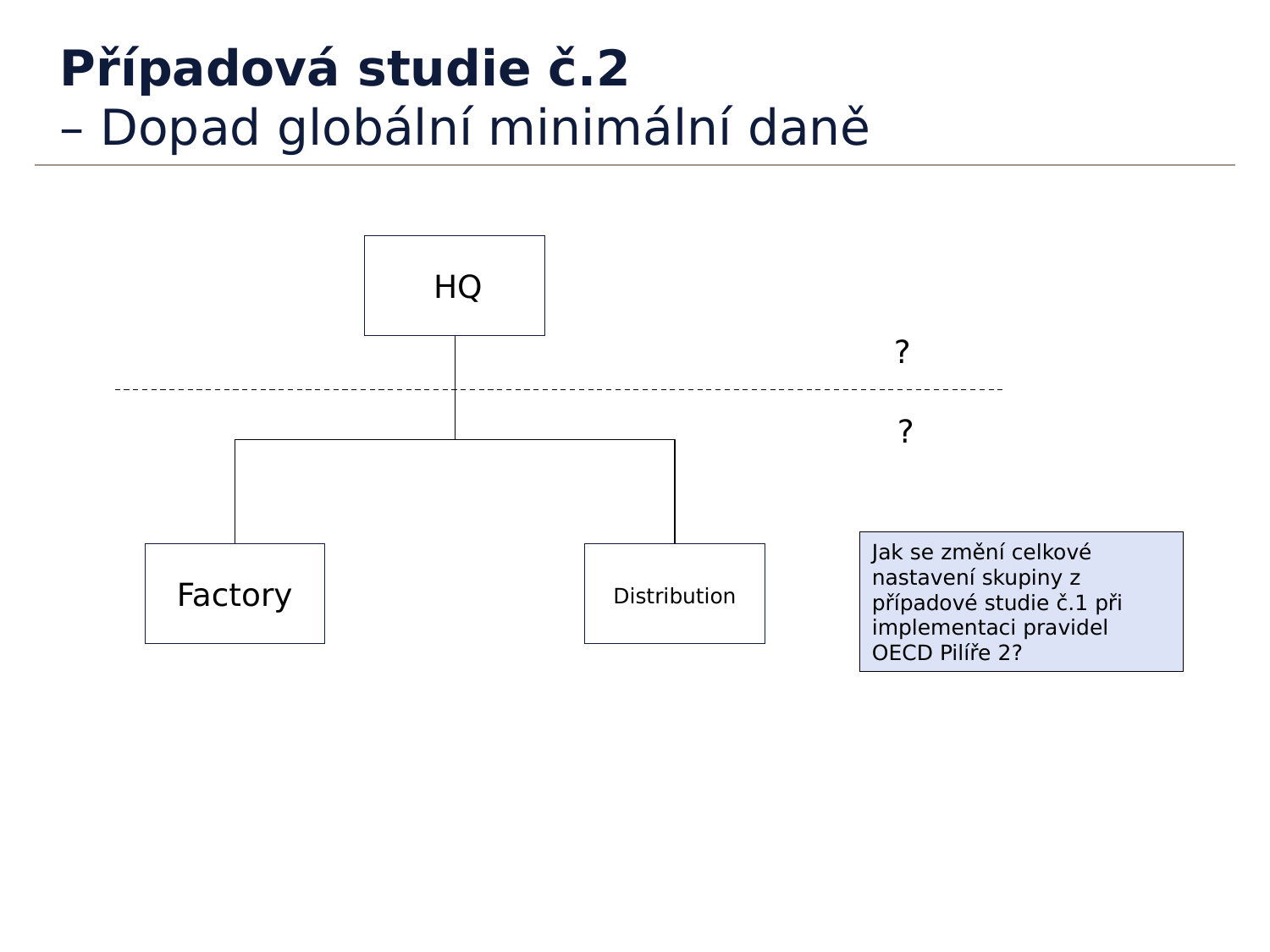

# Případová studie č.2 – Dopad globální minimální daně

HQ
?
?
Jak se změní celkové nastavení skupiny z případové studie č.1 při implementaci pravidel OECD Pilíře 2?

Factory

Distribution